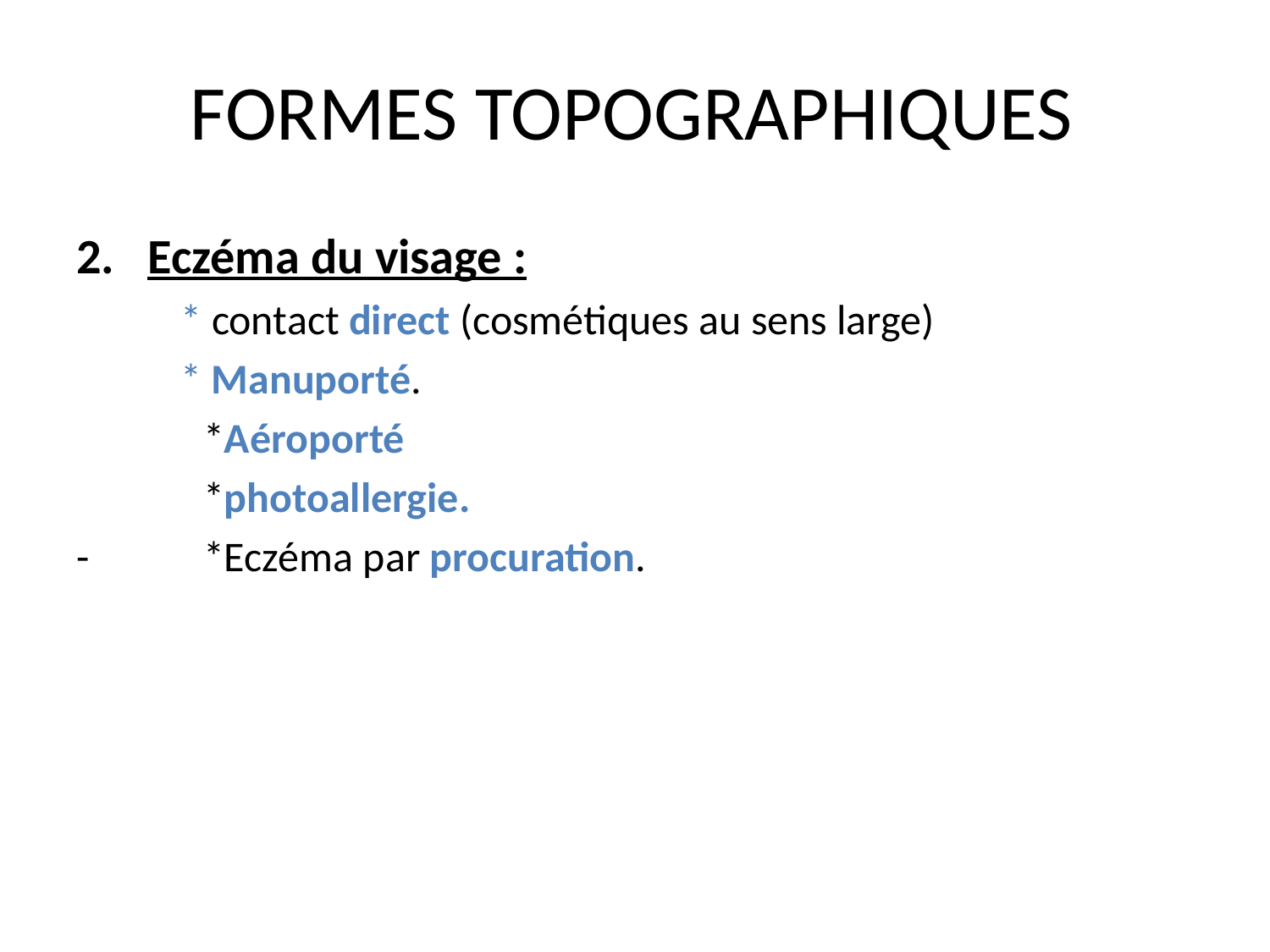

# FORMES TOPOGRAPHIQUES
Eczéma du visage :
           * contact direct (cosmétiques au sens large)
           * Manuporté.
	*Aéroporté
	*photoallergie.
-	*Eczéma par procuration.